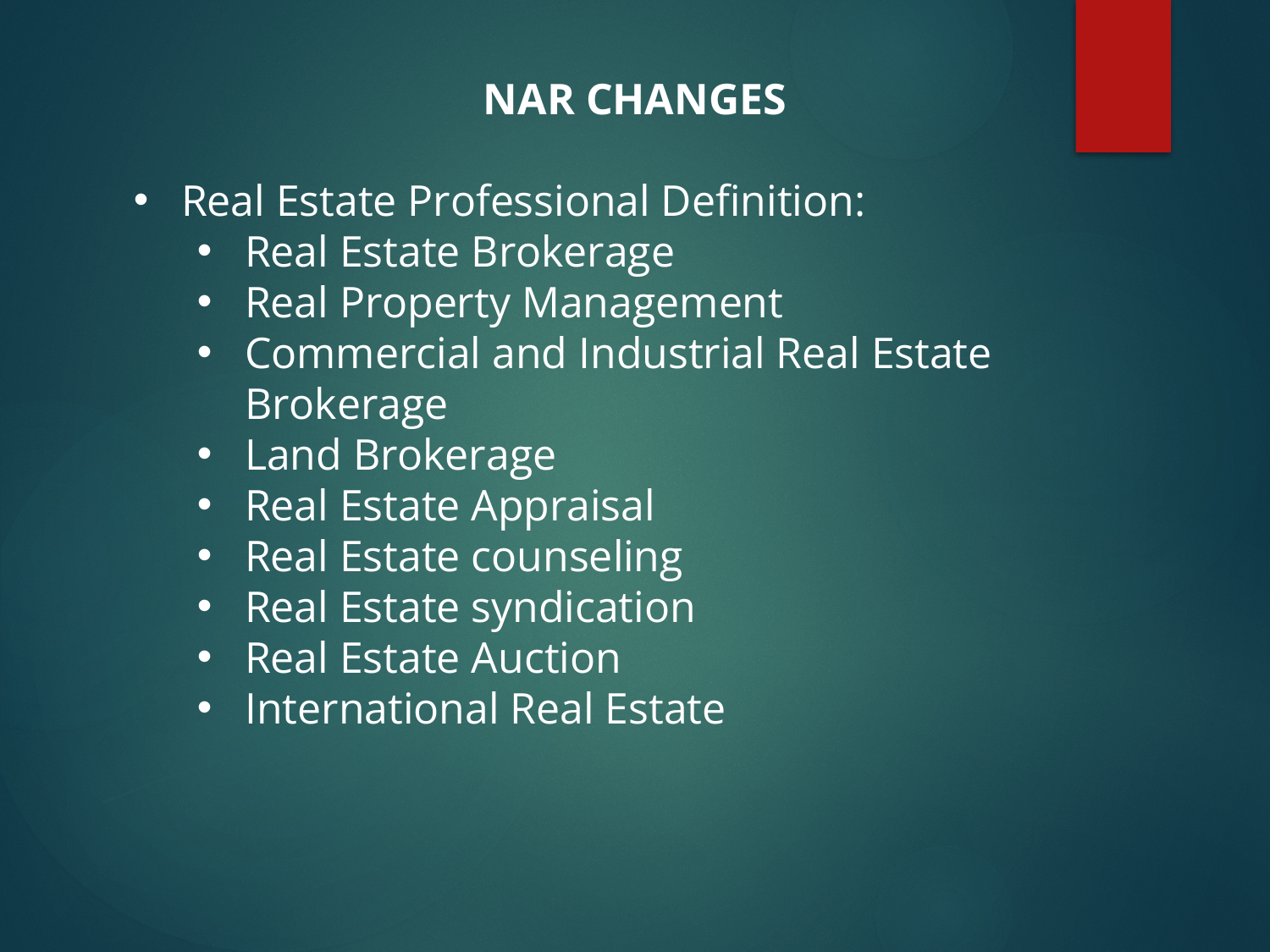

NAR CHANGES

Real Estate Professional Definition:
Real Estate Brokerage
Real Property Management
Commercial and Industrial Real Estate Brokerage
Land Brokerage
Real Estate Appraisal
Real Estate counseling
Real Estate syndication
Real Estate Auction
International Real Estate